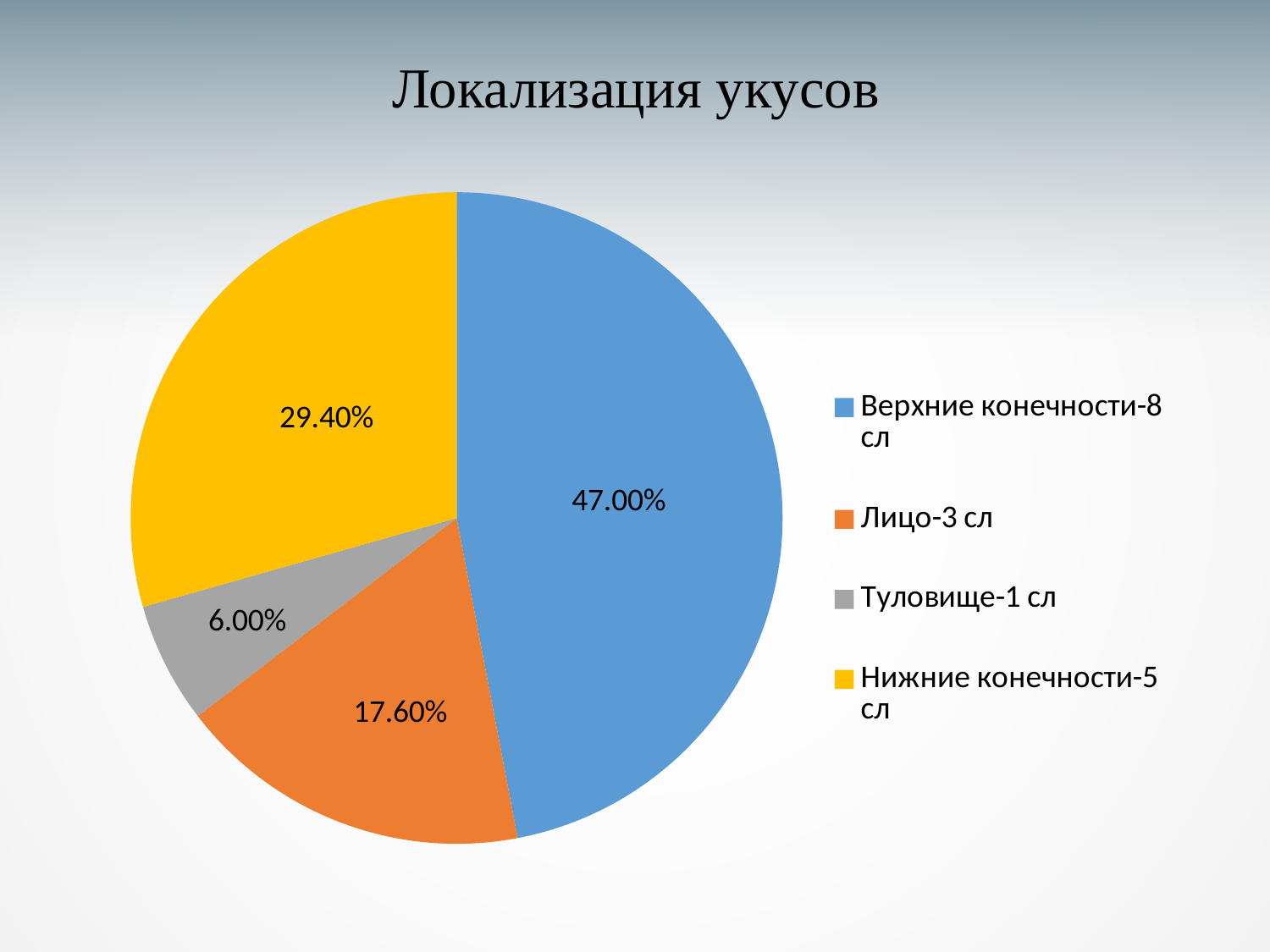

# Локализация укусов

### Chart

| Category | Столбец1 |
|---|---|
| Верхние конечности-8 сл | 0.47 |
| Лицо-3 сл | 0.176 |
| Туловище-1 сл | 0.06 |
| Нижние конечности-5 сл | 0.294 |